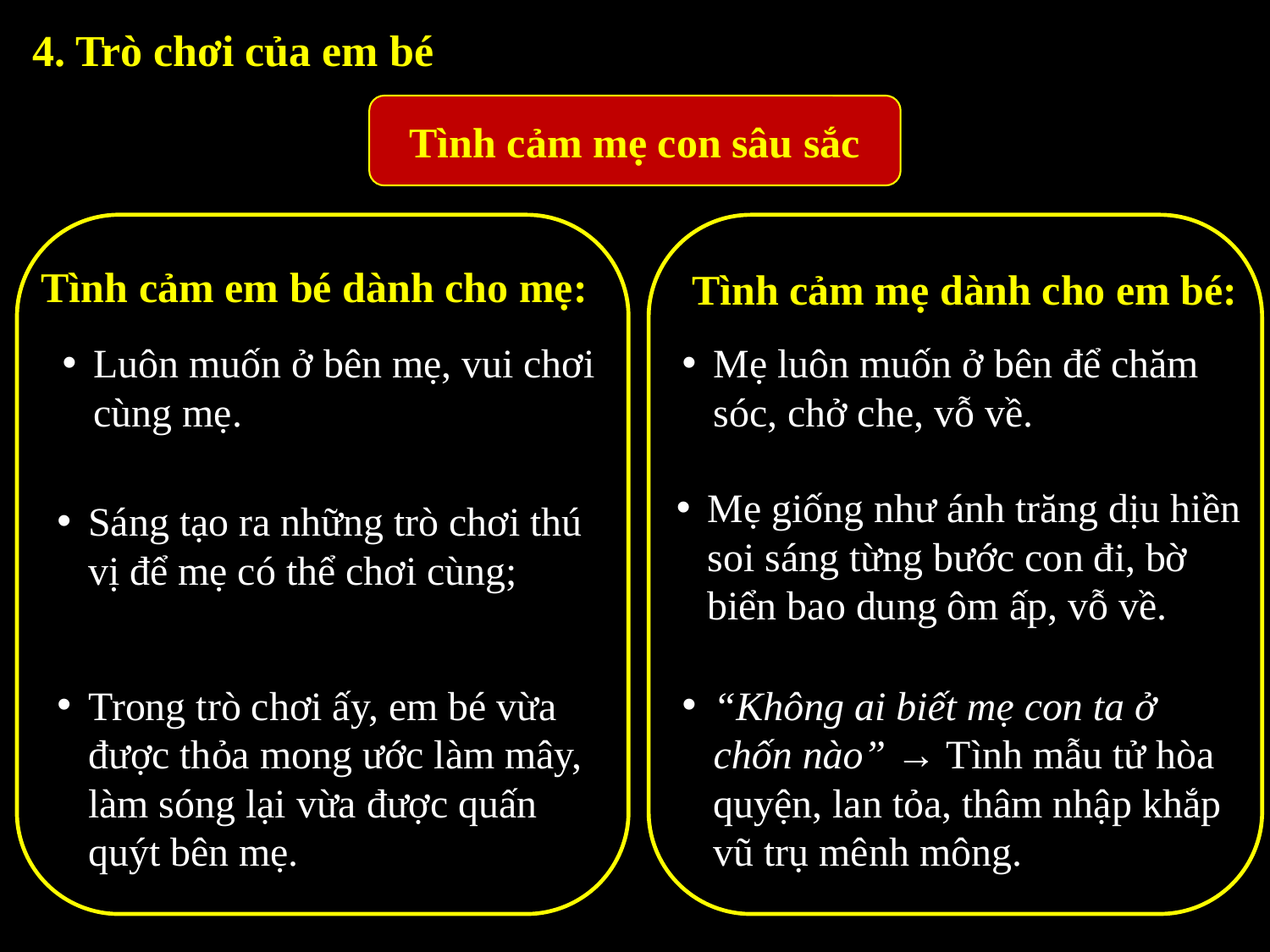

4. Trò chơi của em bé
Tình cảm mẹ con sâu sắc

Tình cảm em bé dành cho mẹ:
Tình cảm mẹ dành cho em bé:
Luôn muốn ở bên mẹ, vui chơi cùng mẹ.
Mẹ luôn muốn ở bên để chăm sóc, chở che, vỗ về.
Mẹ giống như ánh trăng dịu hiền soi sáng từng bước con đi, bờ biển bao dung ôm ấp, vỗ về.
Sáng tạo ra những trò chơi thú vị để mẹ có thể chơi cùng;
“Không ai biết mẹ con ta ở chốn nào” → Tình mẫu tử hòa quyện, lan tỏa, thâm nhập khắp vũ trụ mênh mông.
Trong trò chơi ấy, em bé vừa được thỏa mong ước làm mây, làm sóng lại vừa được quấn quýt bên mẹ.